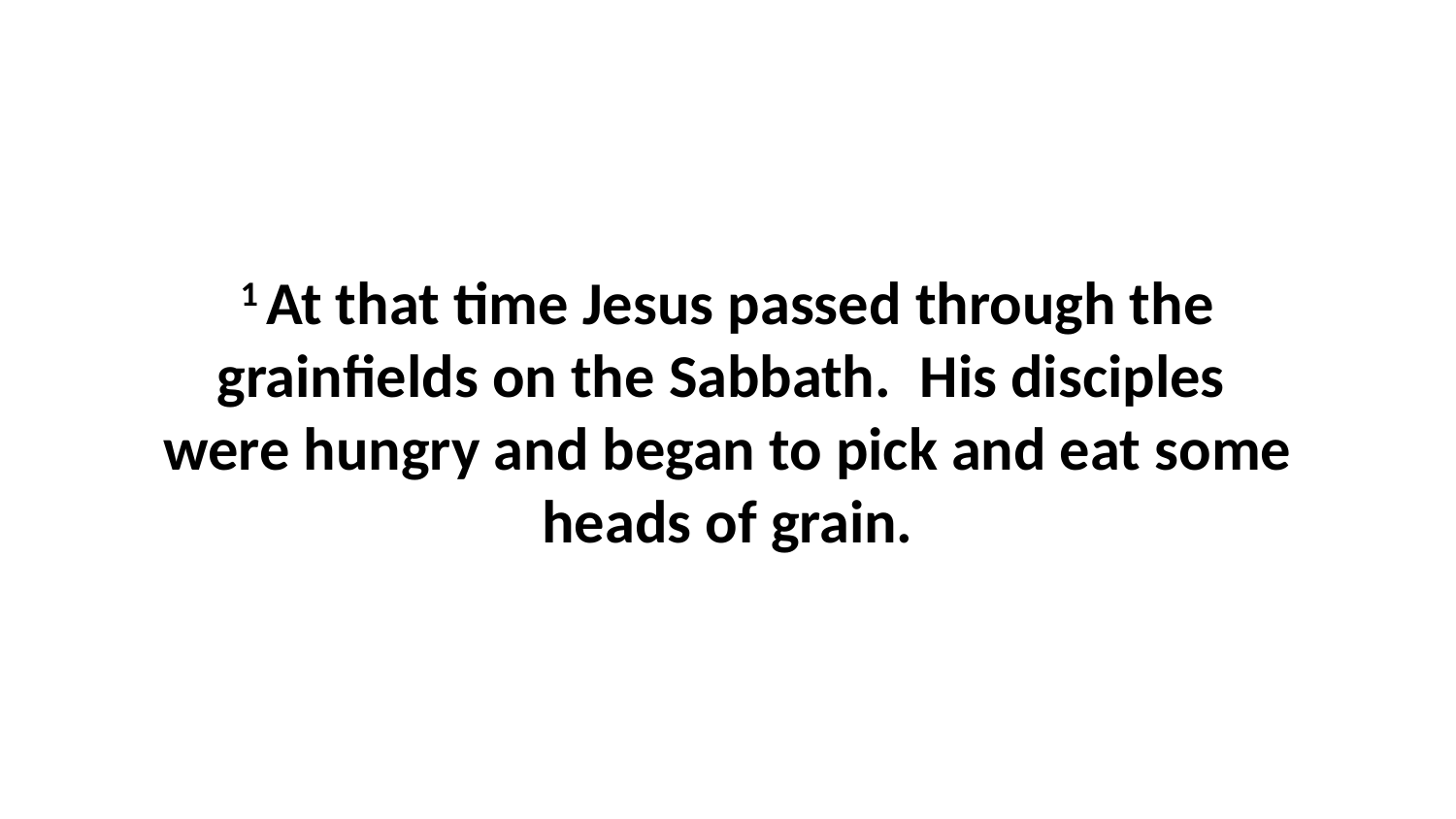

1 At that time Jesus passed through the grainfields on the Sabbath.  His disciples  were hungry and began to pick and eat some heads of grain.